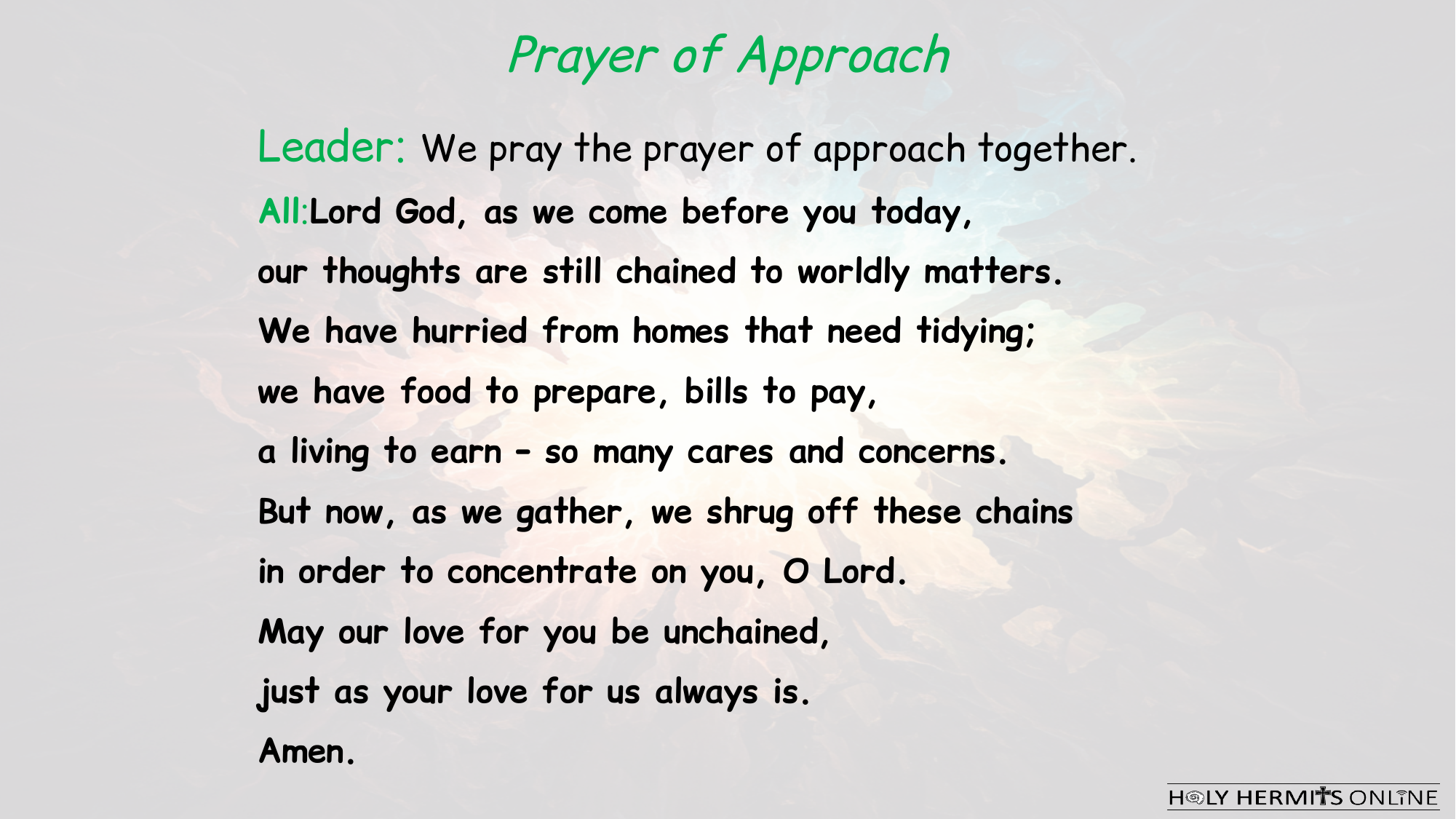

Prayer of Approach
Leader: We pray the prayer of approach together.
All:Lord God, as we come before you today,
our thoughts are still chained to worldly matters.
We have hurried from homes that need tidying;
we have food to prepare, bills to pay,
a living to earn – so many cares and concerns.
But now, as we gather, we shrug off these chains
in order to concentrate on you, O Lord.
May our love for you be unchained,
just as your love for us always is.
Amen.